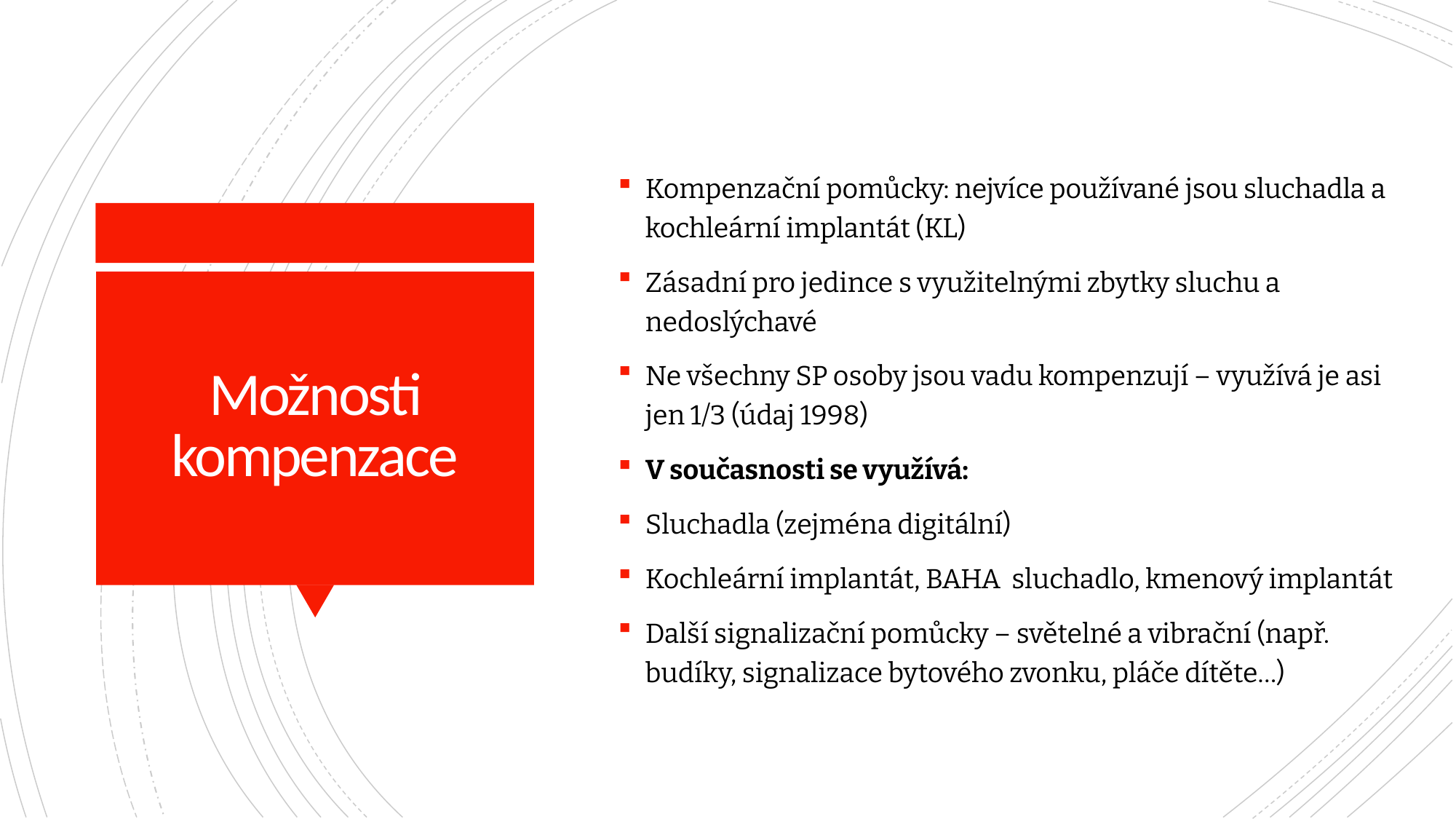

Kompenzační pomůcky: nejvíce používané jsou sluchadla a kochleární implantát (KL)
Zásadní pro jedince s využitelnými zbytky sluchu a nedoslýchavé
Ne všechny SP osoby jsou vadu kompenzují – využívá je asi jen 1/3 (údaj 1998)
V současnosti se využívá:
Sluchadla (zejména digitální)
Kochleární implantát, BAHA  sluchadlo, kmenový implantát
Další signalizační pomůcky – světelné a vibrační (např. budíky, signalizace bytového zvonku, pláče dítěte…)
# Možnosti kompenzace